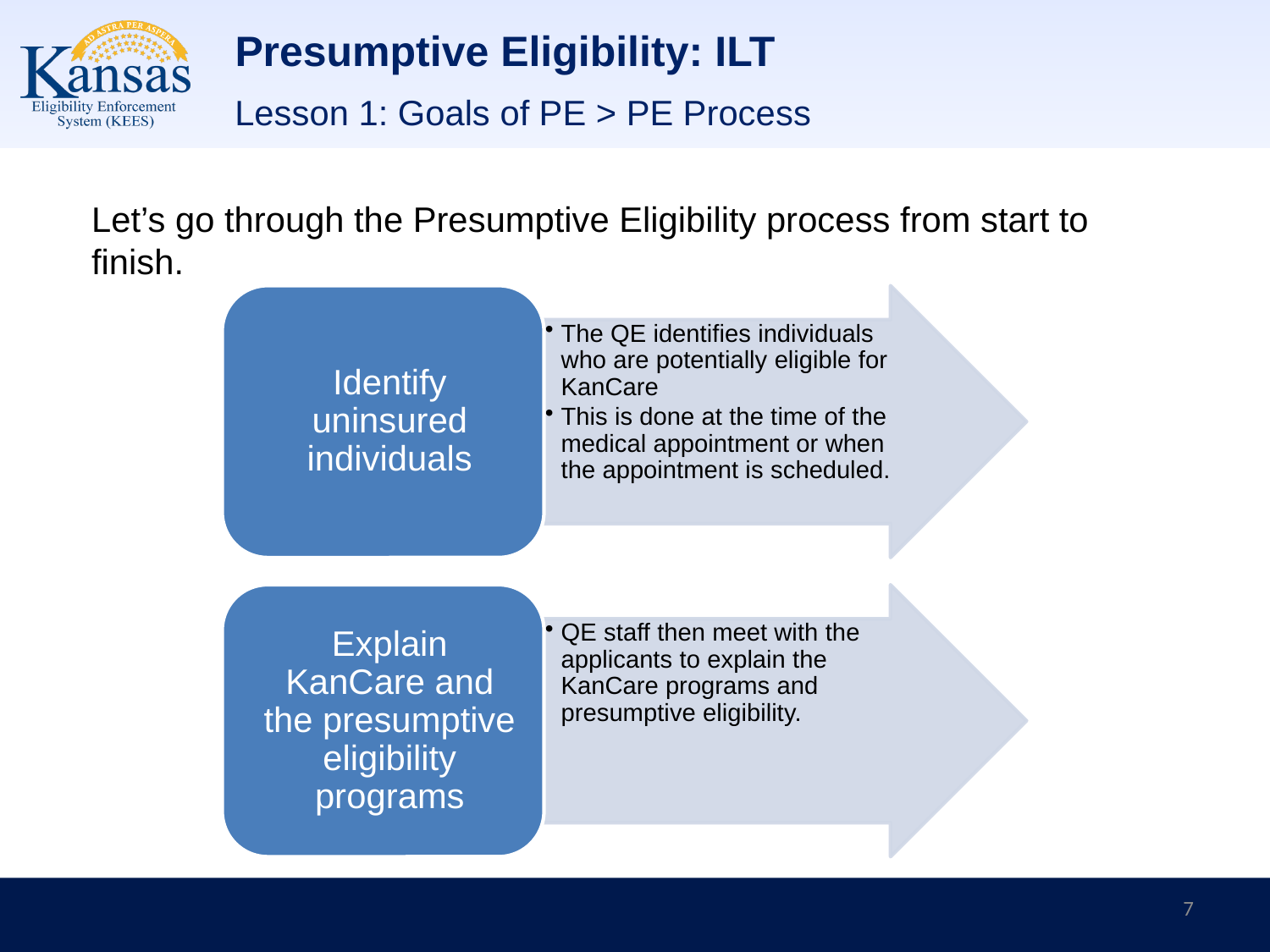

# Presumptive Eligibility: ILT
Lesson 1: Goals of PE > PE Process
Let’s go through the Presumptive Eligibility process from start to finish.

The QE identifies individuals who are potentially eligible for KanCare
This is done at the time of the medical appointment or when the appointment is scheduled.
Identify uninsured individuals
QE staff then meet with the applicants to explain the KanCare programs and presumptive eligibility.
Explain KanCare and the presumptive eligibility programs
7